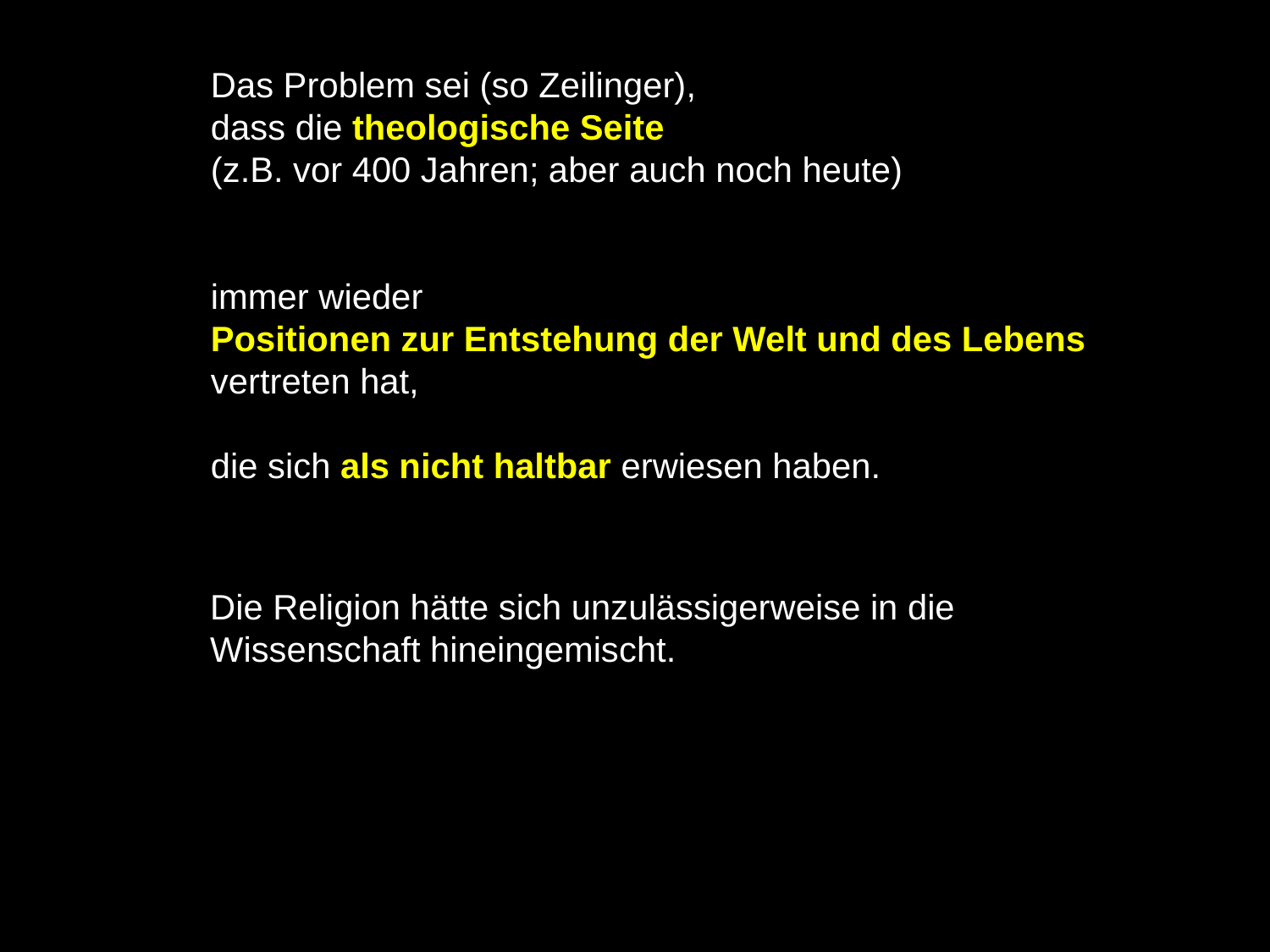

Das Problem sei (so Zeilinger),
dass die theologische Seite
(z.B. vor 400 Jahren; aber auch noch heute)

immer wieder
Positionen zur Entstehung der Welt und des Lebens vertreten hat,

die sich als nicht haltbar erwiesen haben.
Die Religion hätte sich unzulässigerweise in die Wissenschaft hineingemischt.